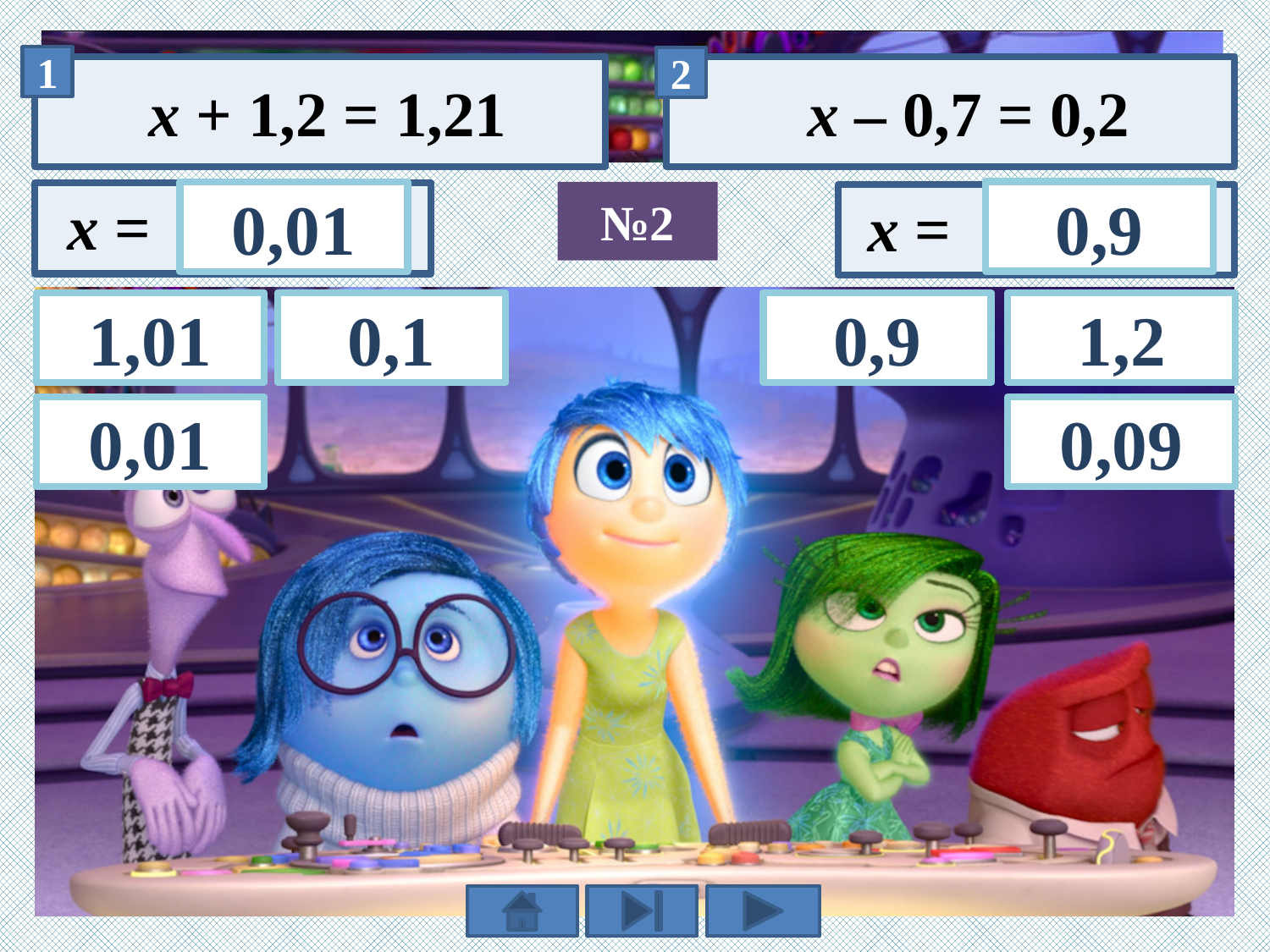

х + 1,2 = 1,21
х – 0,7 = 0,2
0,9
0,01
№2
0,1
1,2
1,01
0,9
0,09
0,01